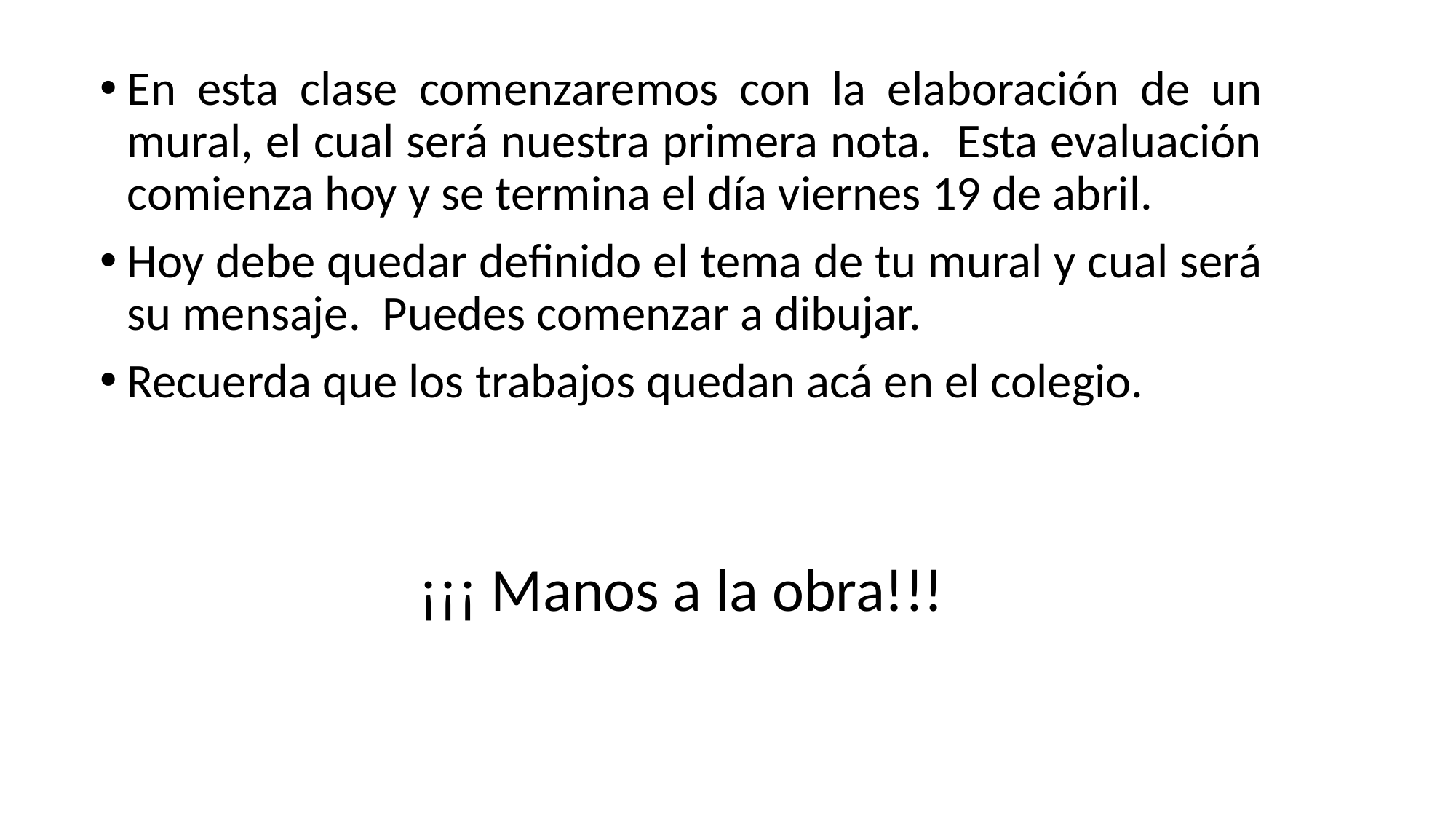

En esta clase comenzaremos con la elaboración de un mural, el cual será nuestra primera nota.  Esta evaluación comienza hoy y se termina el día viernes 19 de abril.
Hoy debe quedar definido el tema de tu mural y cual será su mensaje.  Puedes comenzar a dibujar.
Recuerda que los trabajos quedan acá en el colegio.

¡¡¡ Manos a la obra!!!